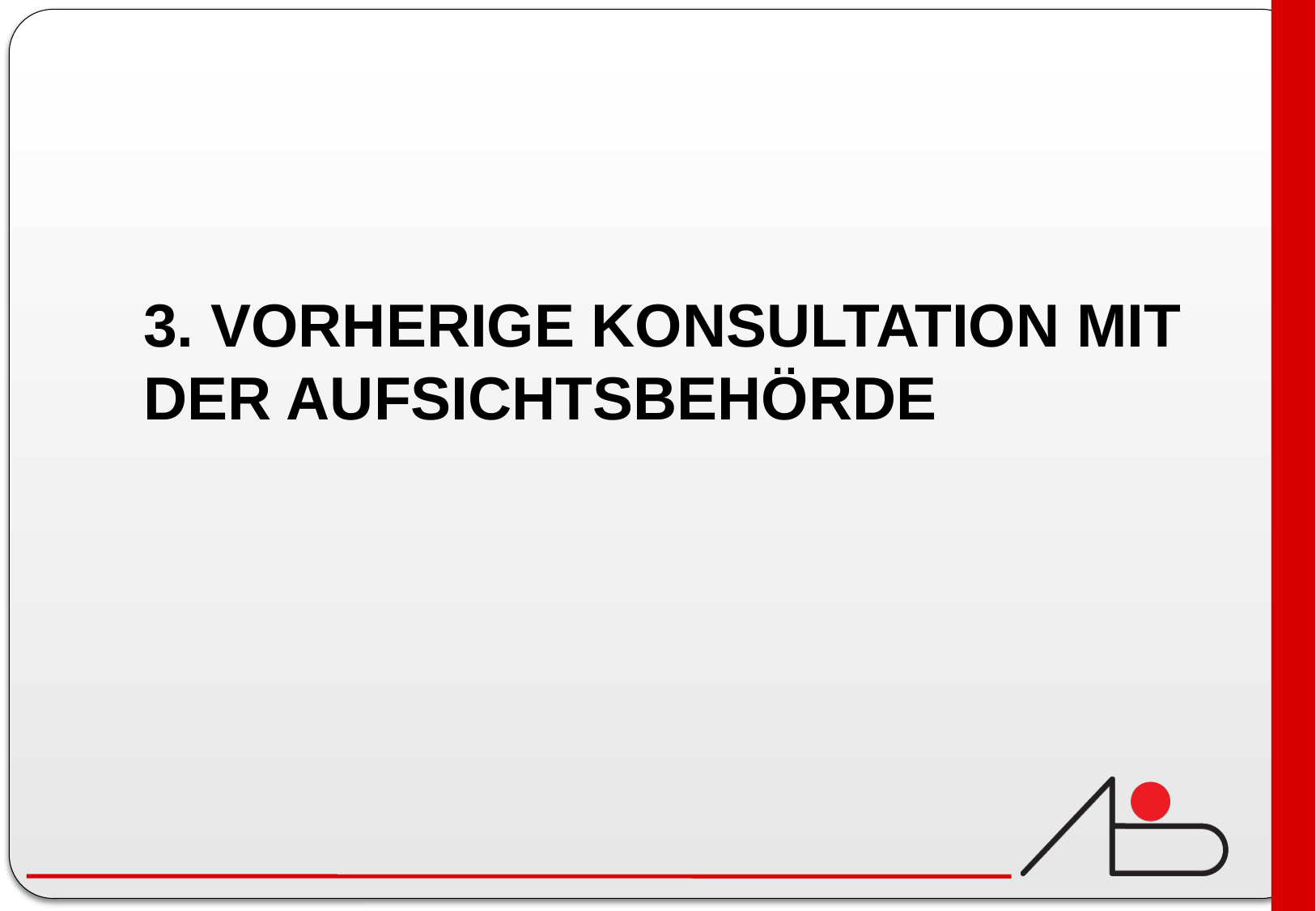

# 3. Vorherige Konsultation mit der Aufsichtsbehörde